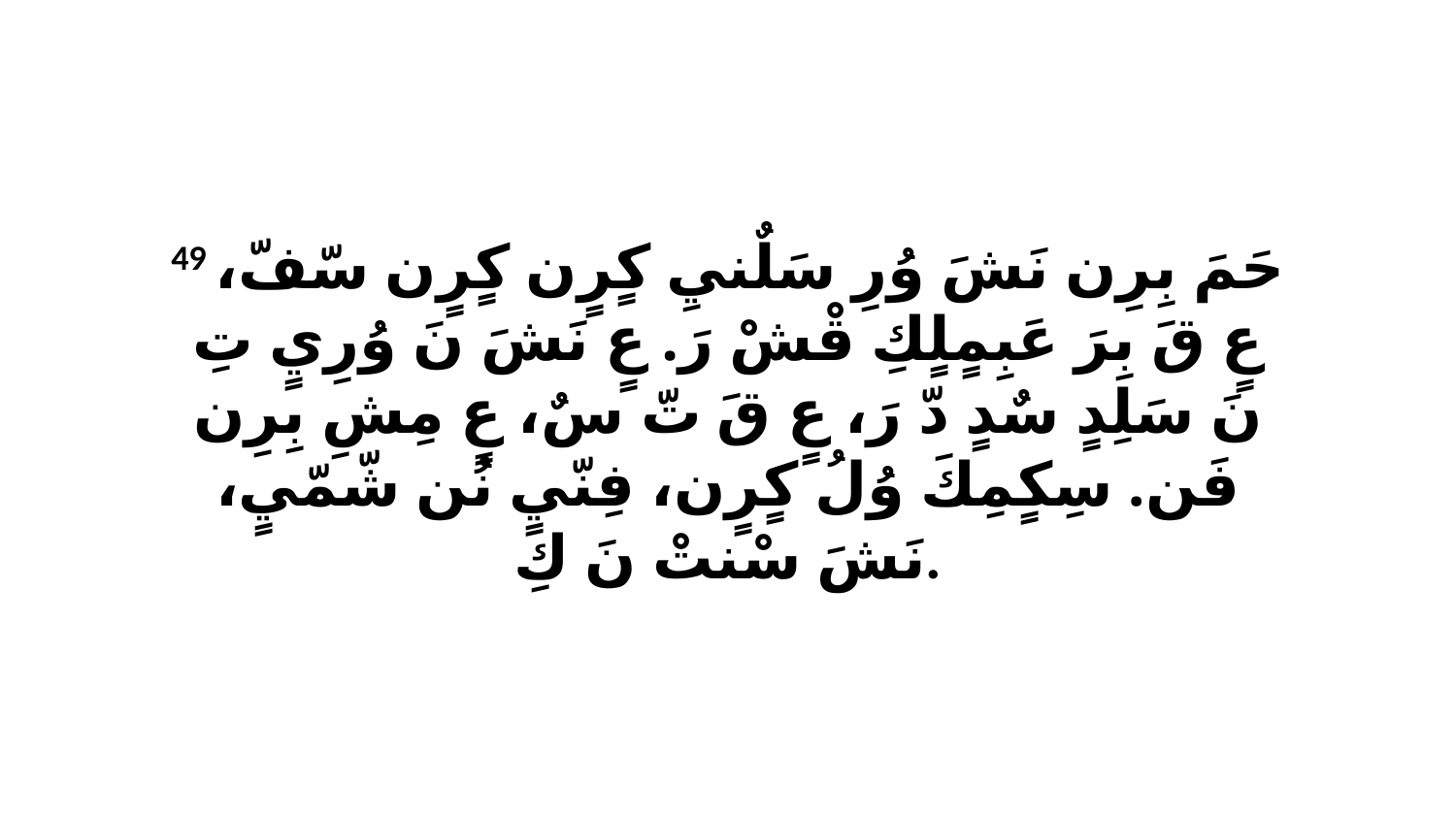

49 حَمَ بِرِن نَشَ وُرِ سَلٌنيِ كٍرٍن كٍرٍن سّفّ، عٍ قَ بِرَ عَبِمٍلٍكِ قْشْ رَ. عٍ نَشَ نَ وُرِيٍ تِ نَ سَلِدٍ سٌدٍ دّ رَ، عٍ قَ تّ سٌ، عٍ مِشِ بِرِن فَن. سِكٍمِكَ وُلُ كٍرٍن، فِنّيٍ نُن شّمّيٍ، نَشَ سْنتْ نَ كِ.